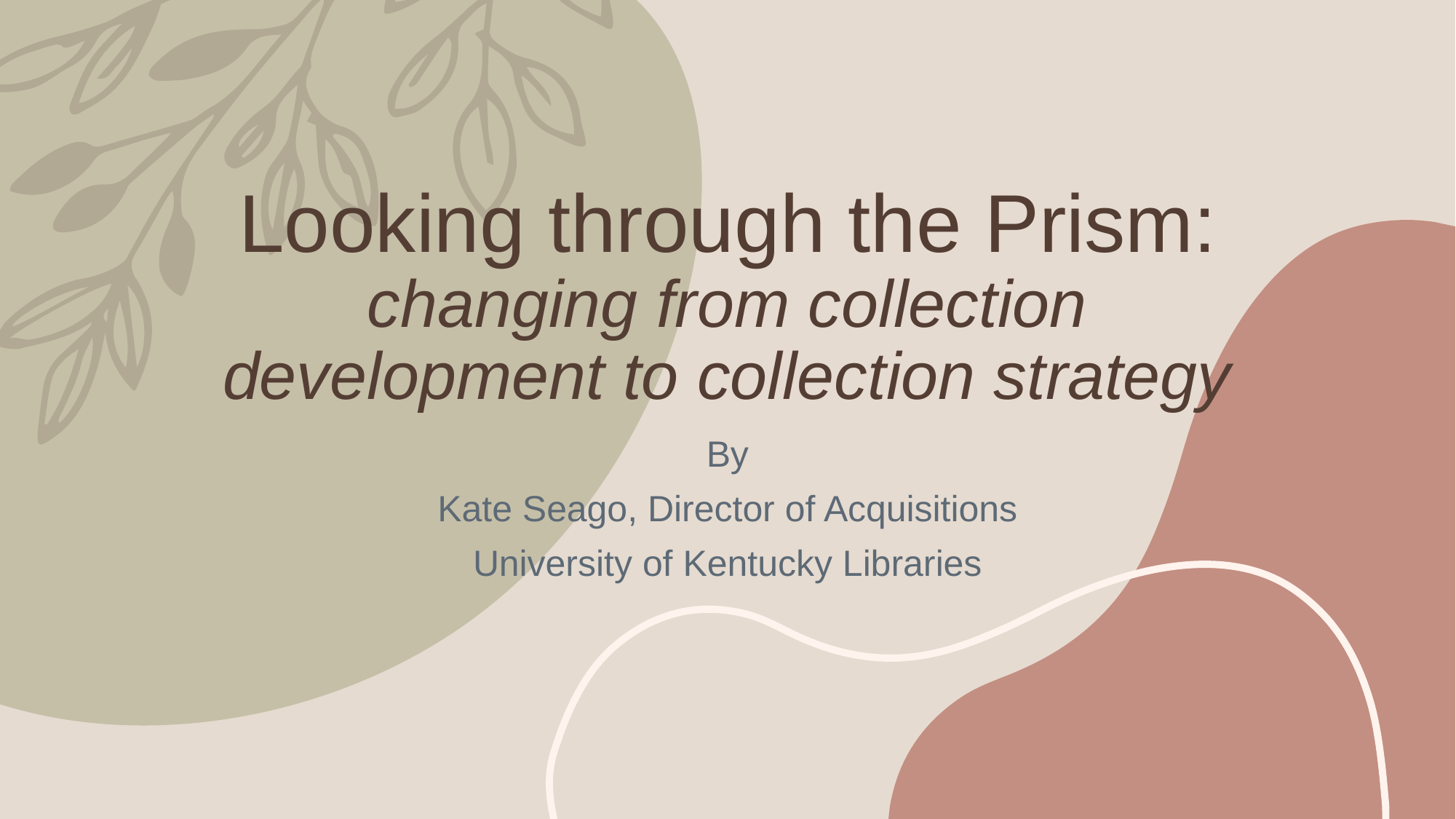

# Looking through the Prism: changing from collection development to collection strategy
By
Kate Seago, Director of Acquisitions
University of Kentucky Libraries